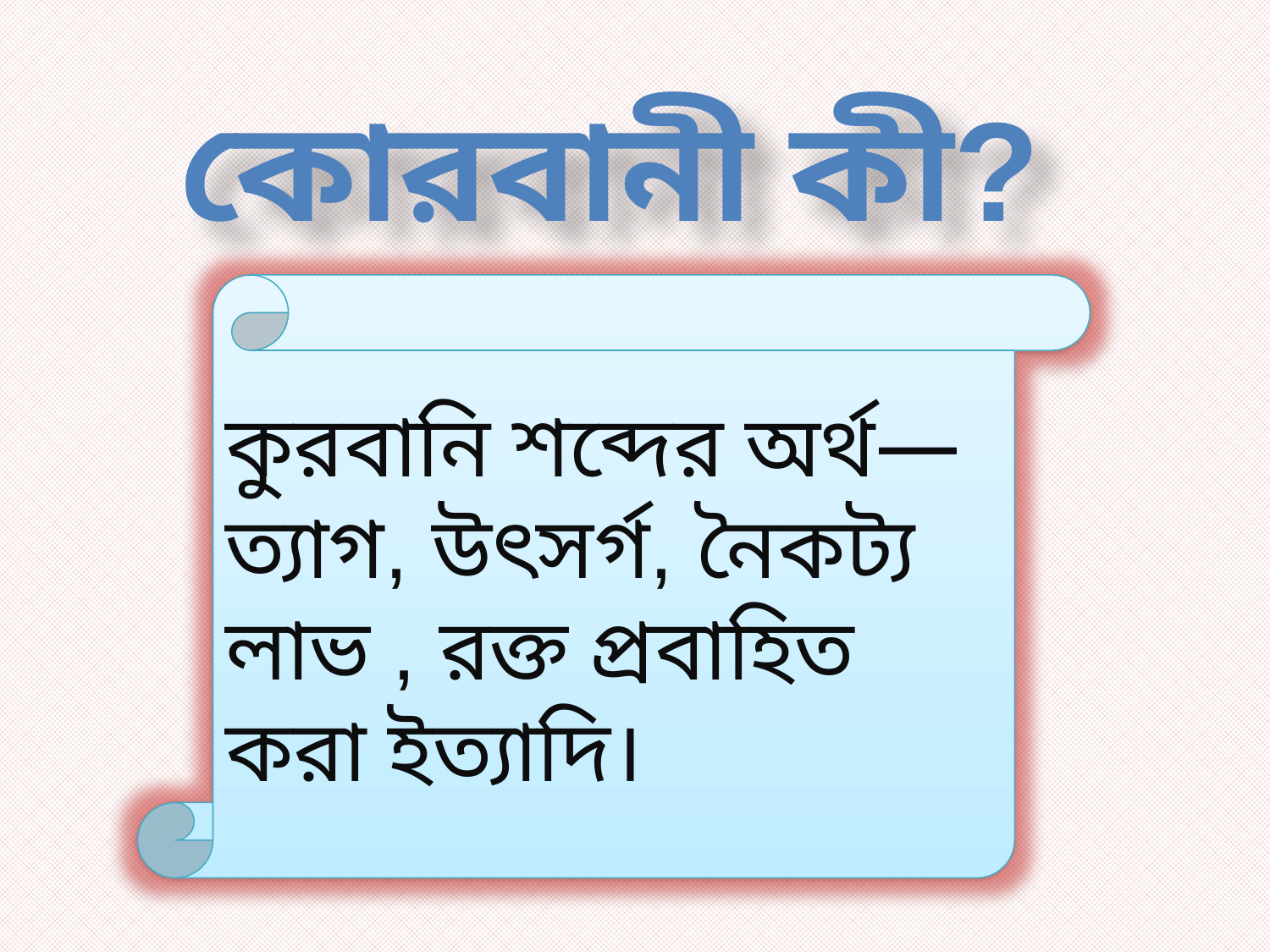

কোরবানী কী?
কুরবানি শব্দের অর্থ—
ত্যাগ, উৎসর্গ, নৈকট্য লাভ , রক্ত প্রবাহিত করা ইত্যাদি।